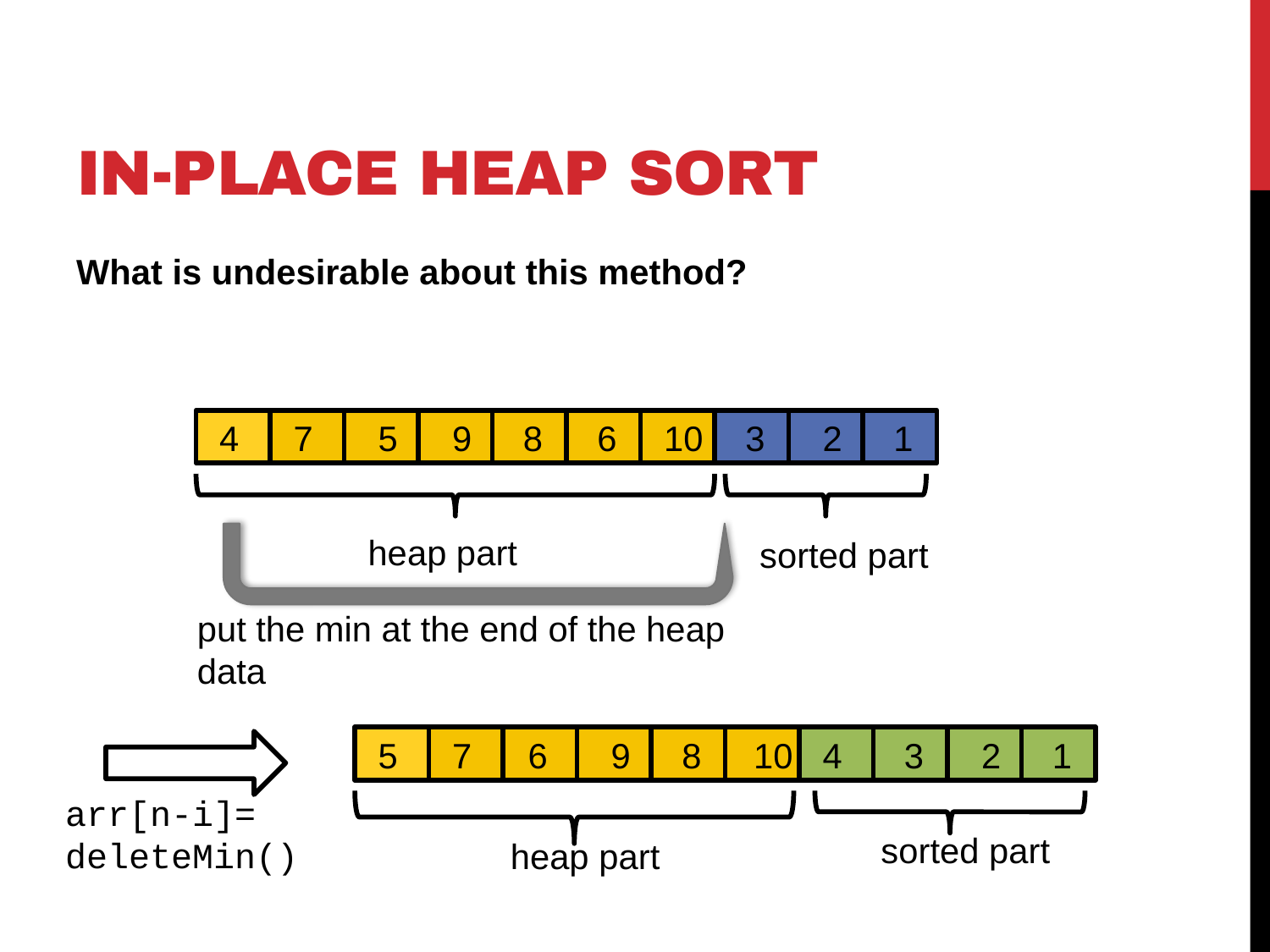

# In-place Heap Sort

What is undesirable about this method?

4

7

5

9

8

6

10

3

2

1

heap part
sorted part

put the min at the end of the heap data

5

7

6

9

8

10

4

3

2

1

arr[n-i]=
deleteMin()
sorted part
heap part